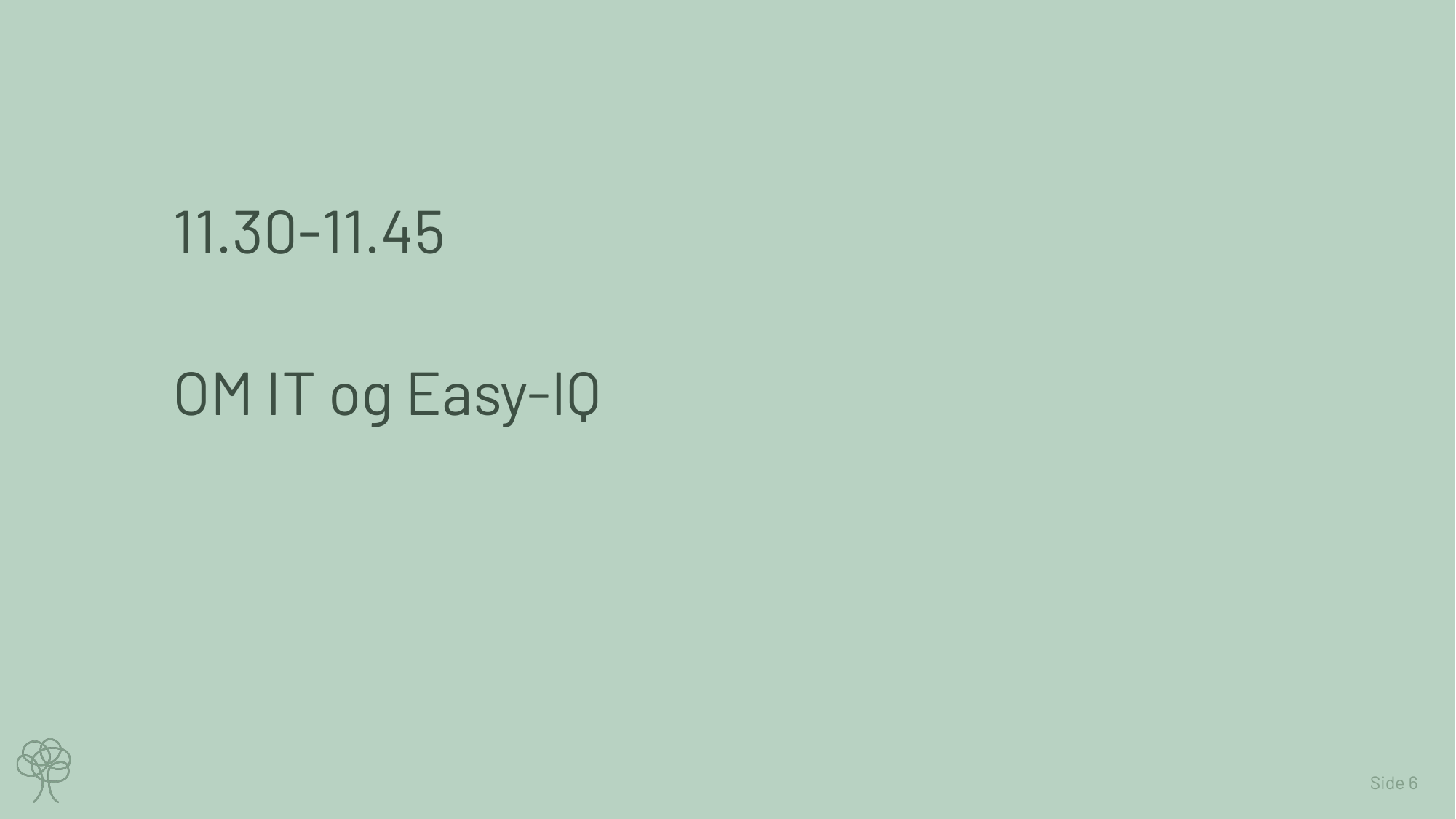

11.30-11.45

OM IT og Easy-IQ

Side 6